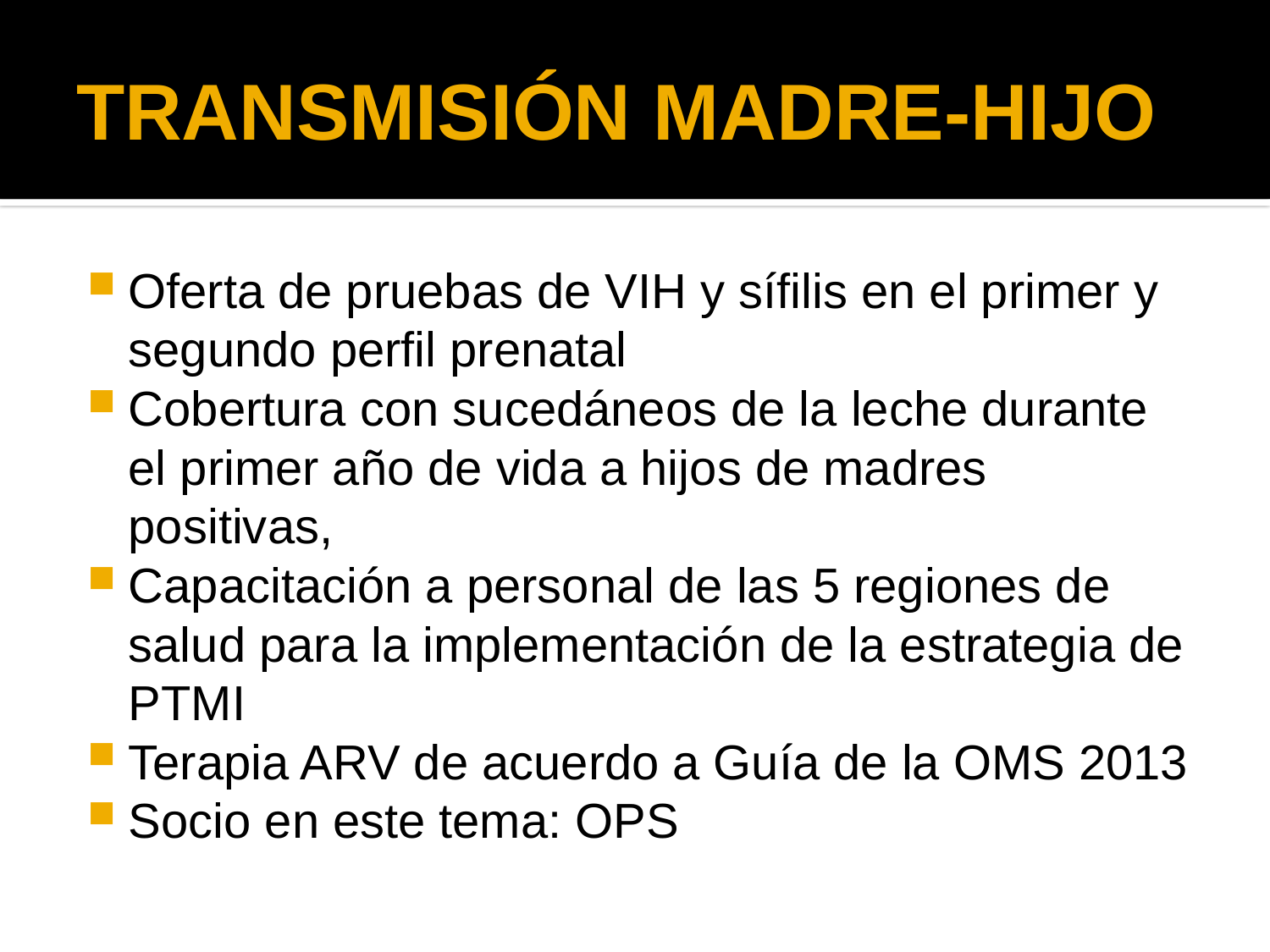

# TRANSMISIÓN MADRE-HIJO
Oferta de pruebas de VIH y sífilis en el primer y segundo perfil prenatal
Cobertura con sucedáneos de la leche durante el primer año de vida a hijos de madres positivas,
Capacitación a personal de las 5 regiones de salud para la implementación de la estrategia de PTMI
Terapia ARV de acuerdo a Guía de la OMS 2013
Socio en este tema: OPS